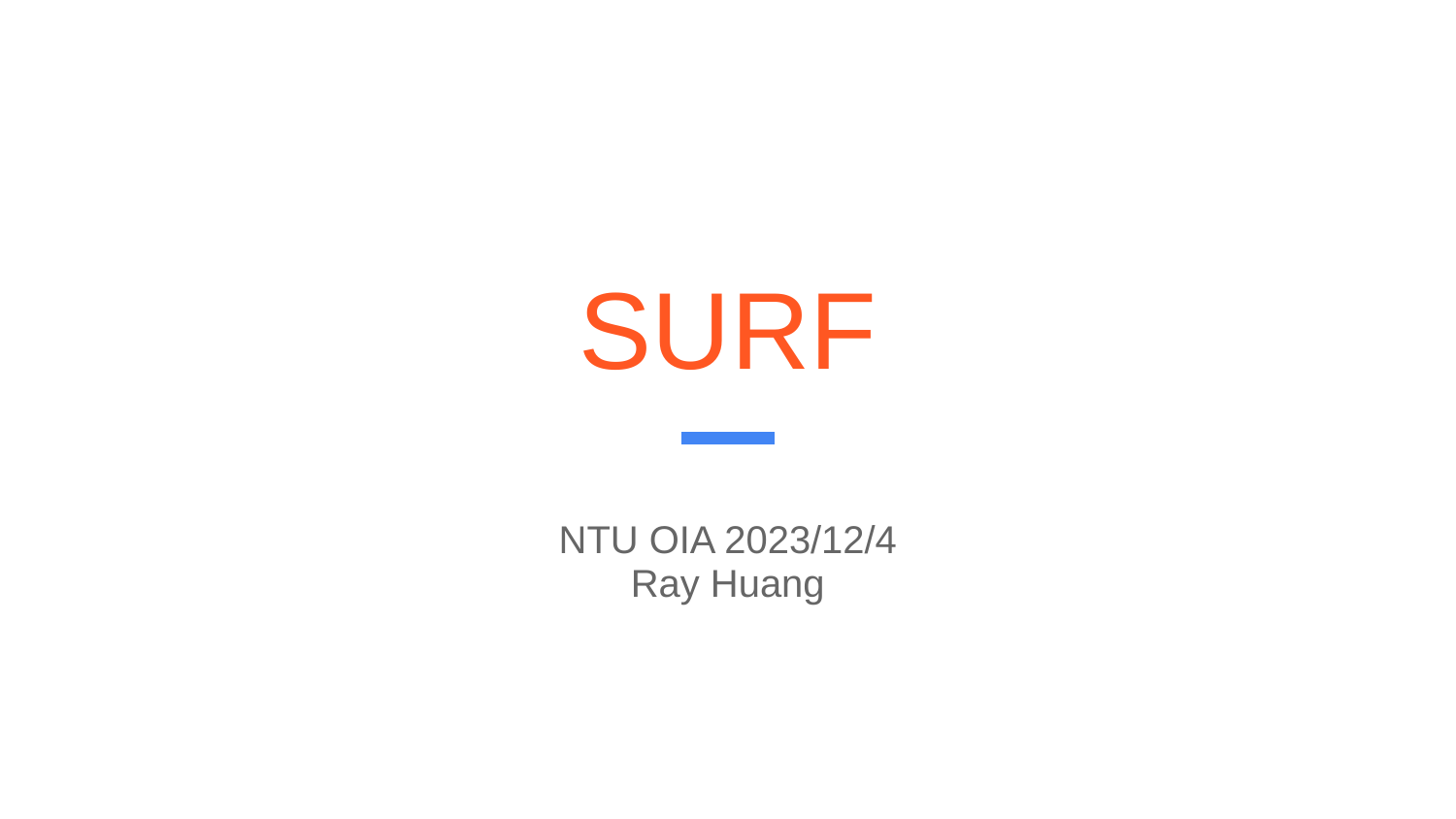

# SURF
NTU OIA 2023/12/4
Ray Huang